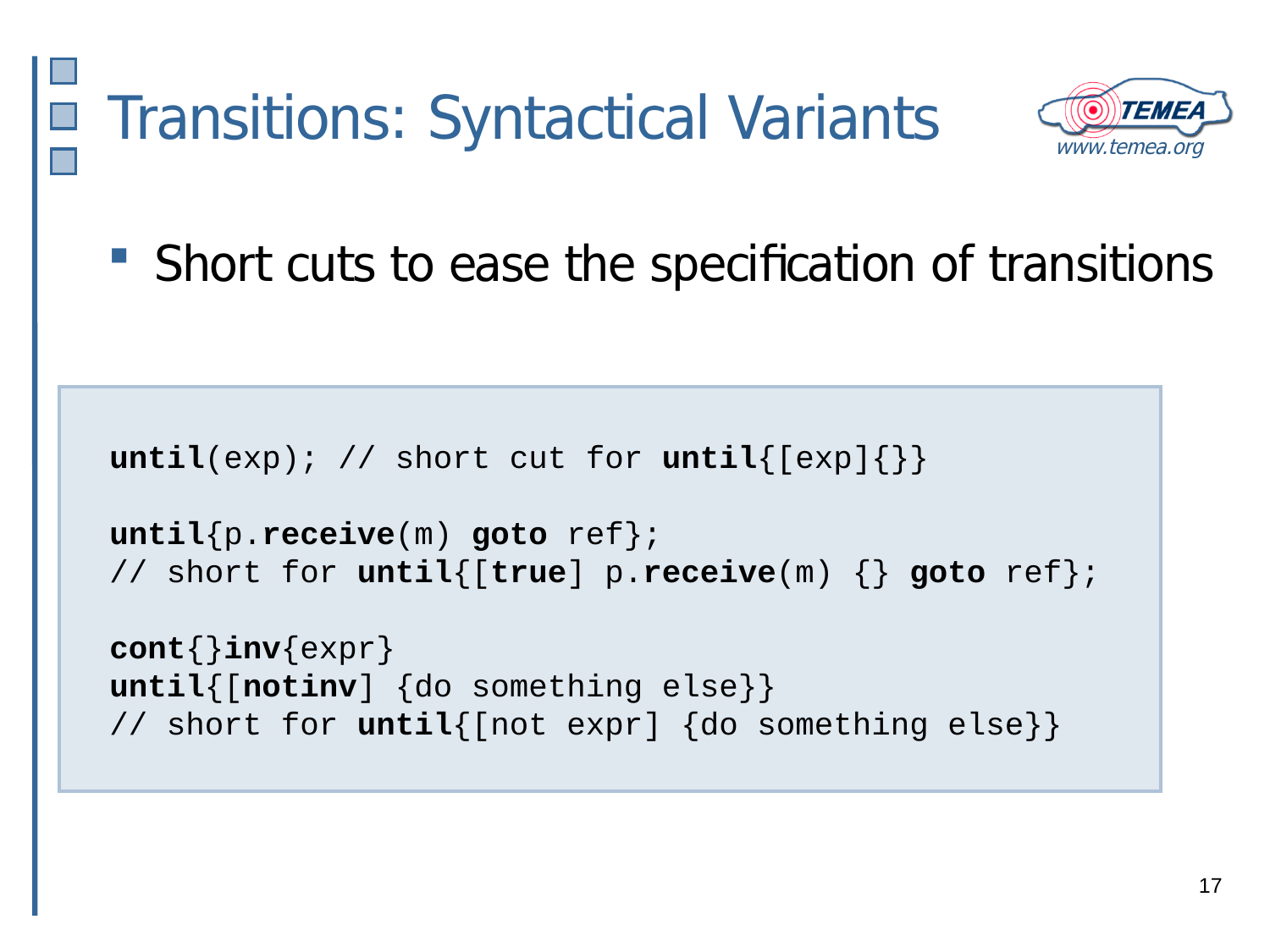

# Transitions: Syntactical Variants
Short cuts to ease the specification of transitions
until(exp); // short cut for until{[exp]{}}

until{p.receive(m) goto ref};
// short for until{[true] p.receive(m) {} goto ref};

cont{}inv{expr}
until{[notinv] {do something else}}
// short for until{[not expr] {do something else}}
17